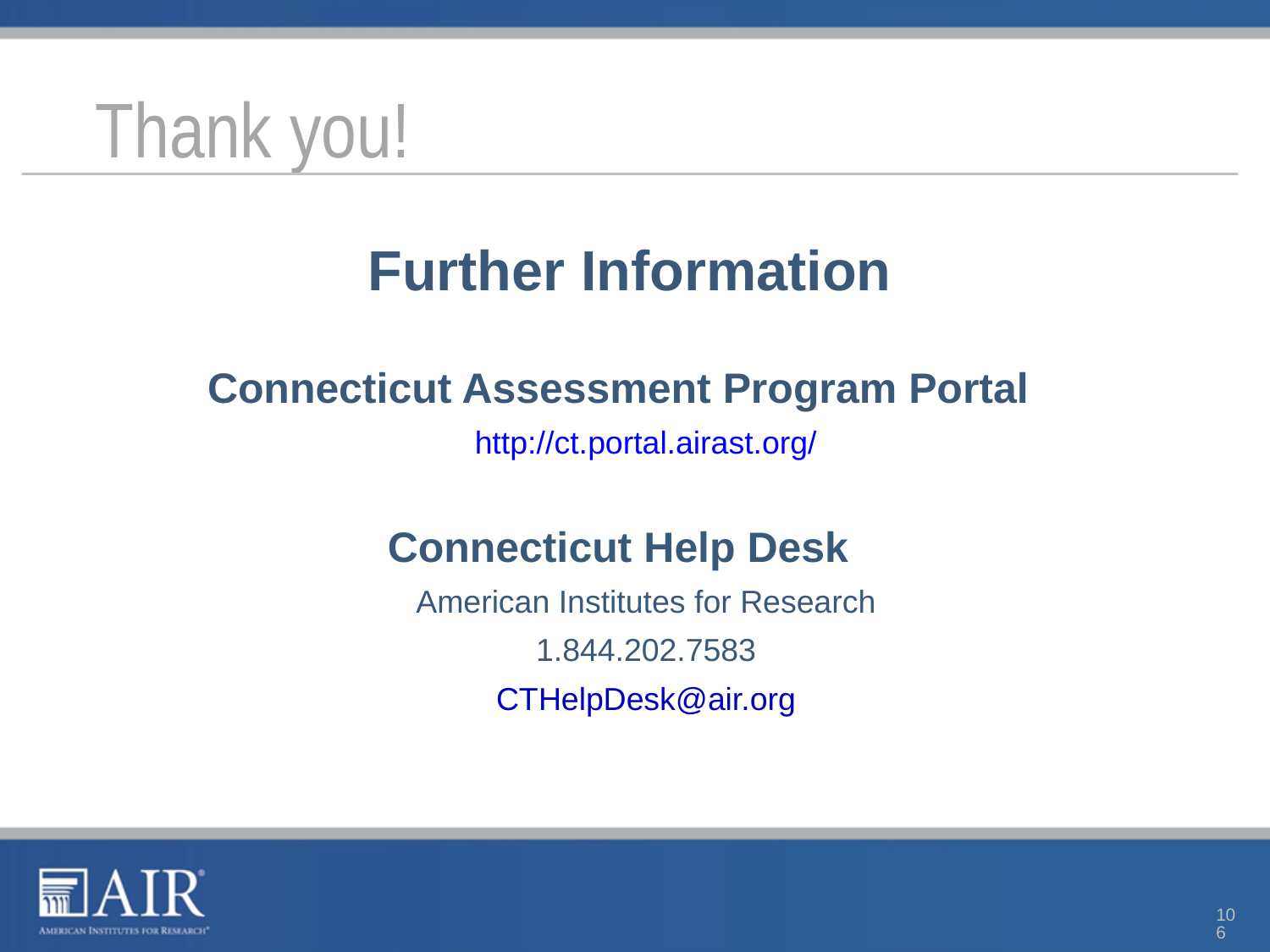

# Thank you!
Further Information

Connecticut Assessment Program Portal
http://ct.portal.airast.org/

Connecticut Help Desk
American Institutes for Research
1.844.202.7583
CTHelpDesk@air.org

106